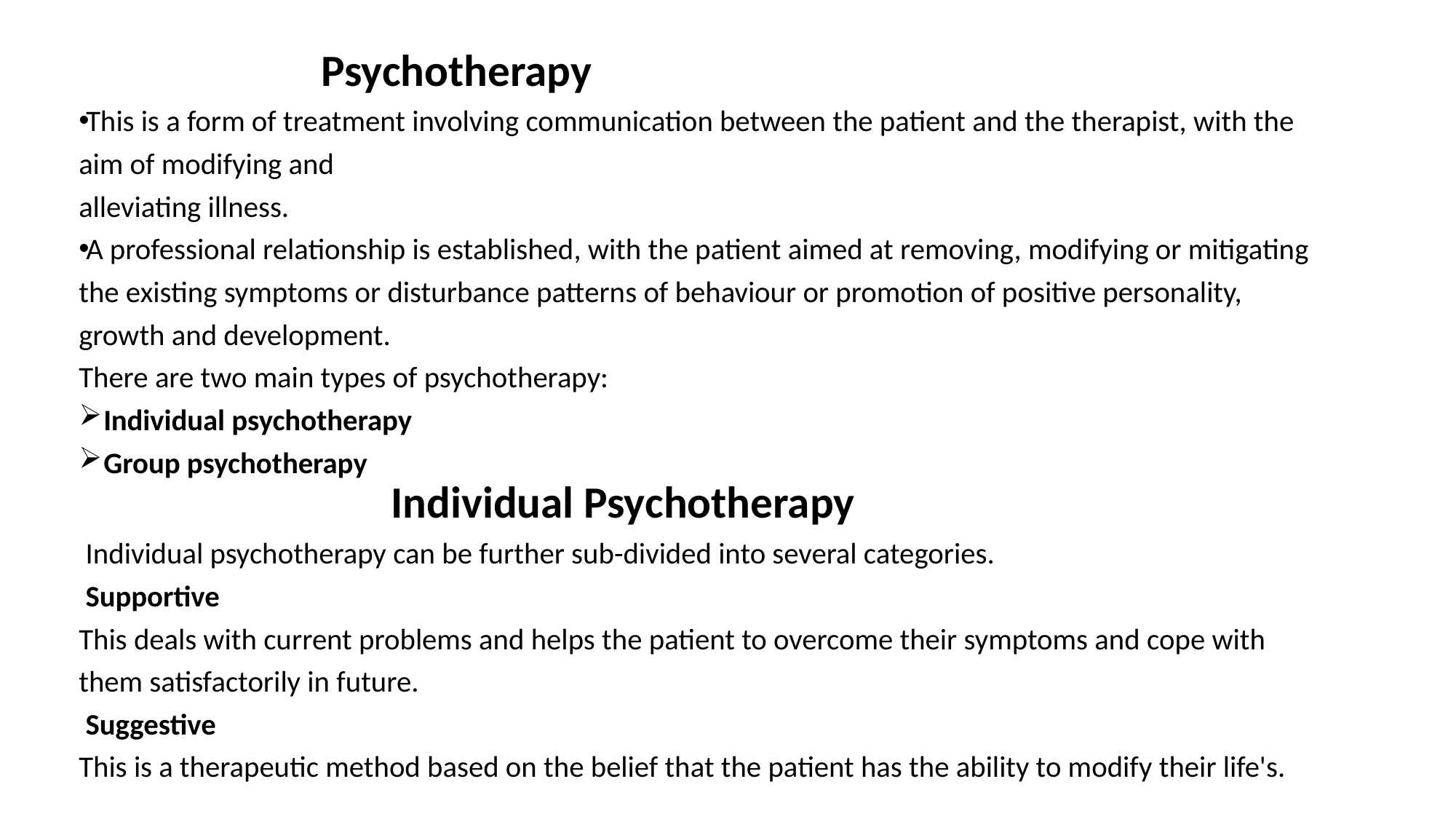

Psychotherapy
This is a form of treatment involving communication between the patient and the therapist, with the aim of modifying and
alleviating illness.
A professional relationship is established, with the patient aimed at removing, modifying or mitigating the existing symptoms or disturbance patterns of behaviour or promotion of positive personality, growth and development.
There are two main types of psychotherapy:
Individual psychotherapy
Group psychotherapy
                                          Individual Psychotherapy
 Individual psychotherapy can be further sub-divided into several categories.
 Supportive
This deals with current problems and helps the patient to overcome their symptoms and cope with them satisfactorily in future.
 Suggestive
This is a therapeutic method based on the belief that the patient has the ability to modify their life's.